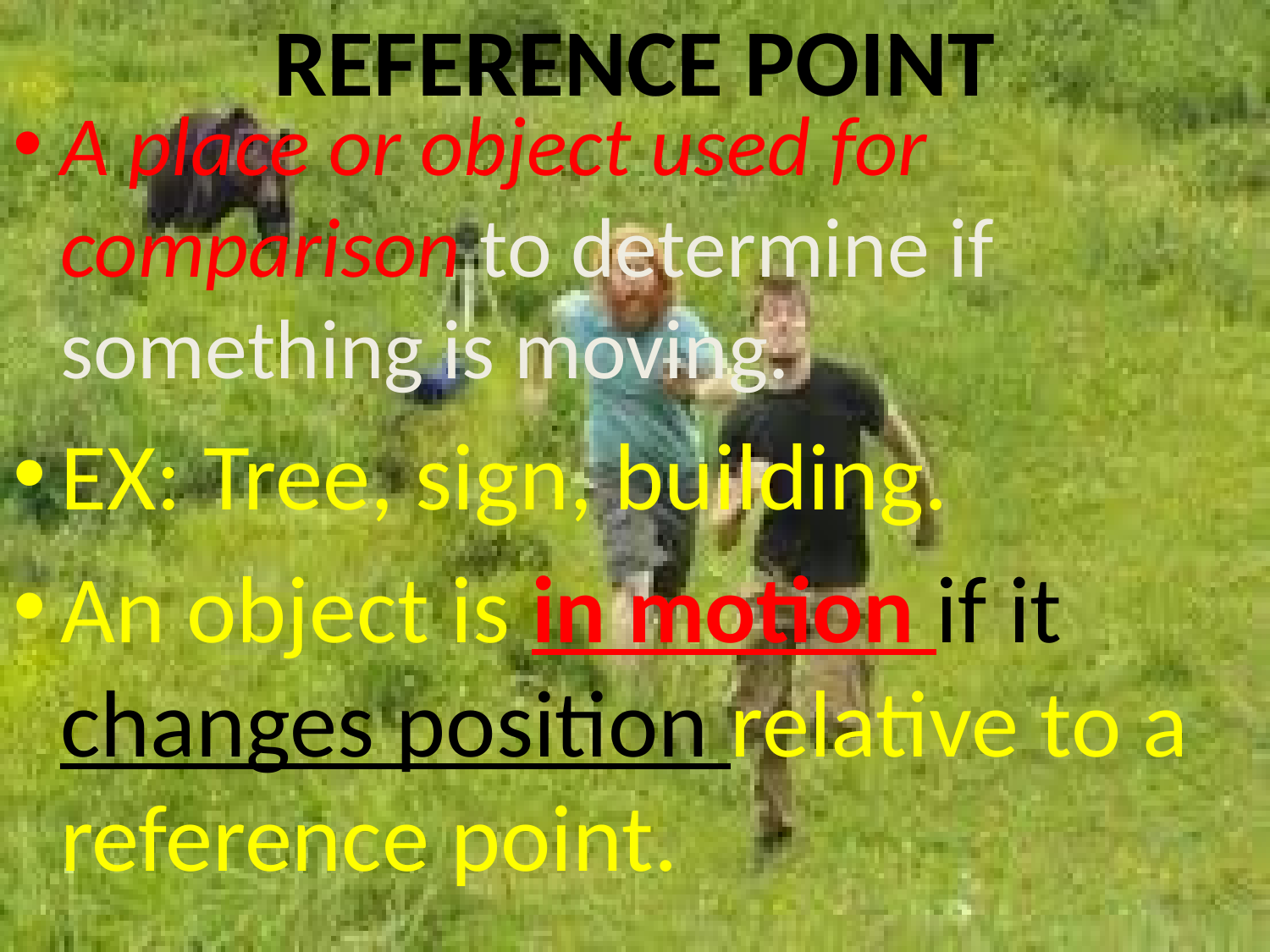

# REFERENCE POINT
A place or object used for comparison to determine if something is moving.
EX: Tree, sign, building.
An object is in motion if it changes position relative to a reference point.